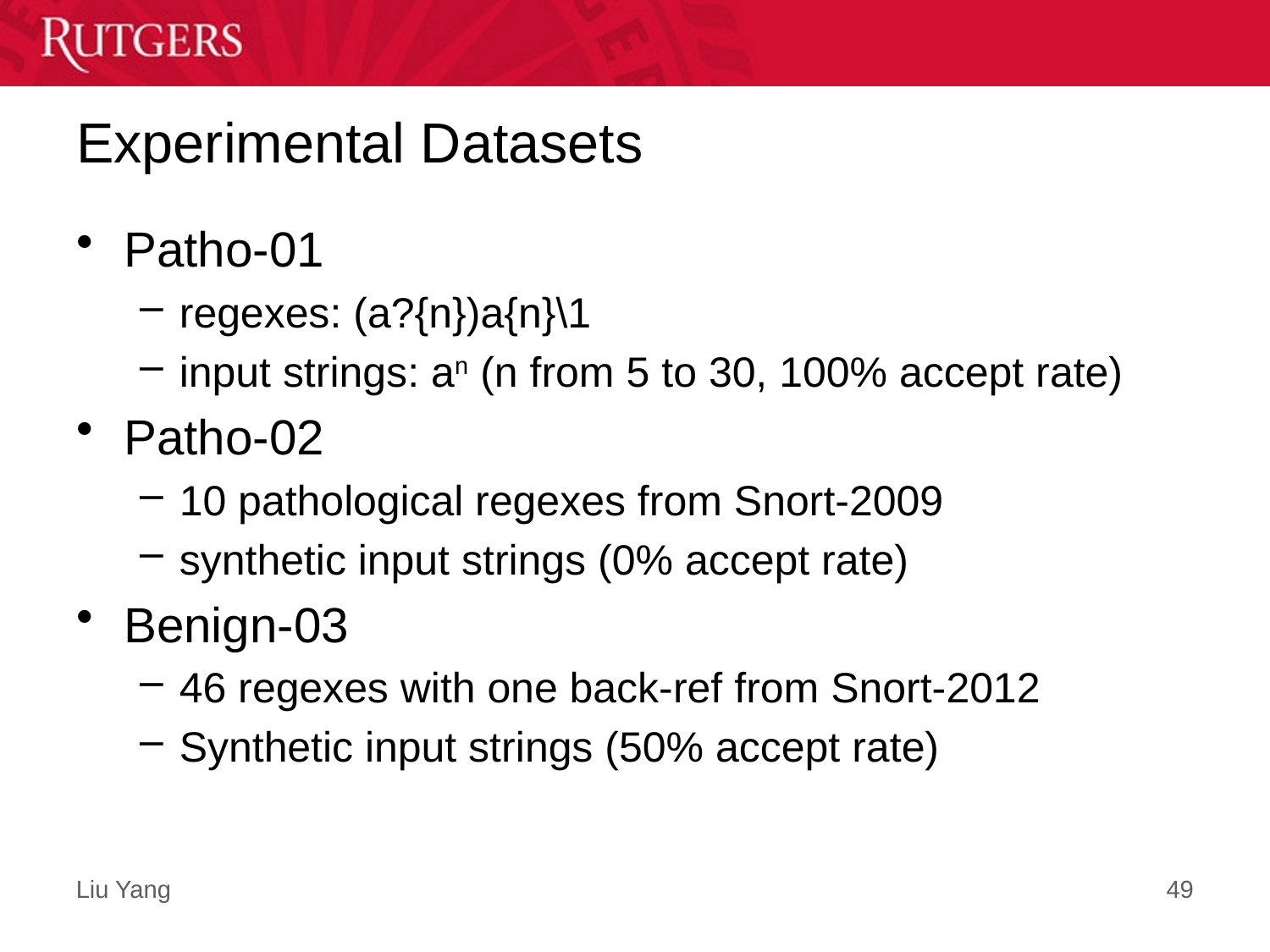

# Experimental Datasets
Patho-01
regexes: (a?{n})a{n}\1
input strings: an (n from 5 to 30, 100% accept rate)
Patho-02
10 pathological regexes from Snort-2009
synthetic input strings (0% accept rate)
Benign-03
46 regexes with one back-ref from Snort-2012
Synthetic input strings (50% accept rate)

49